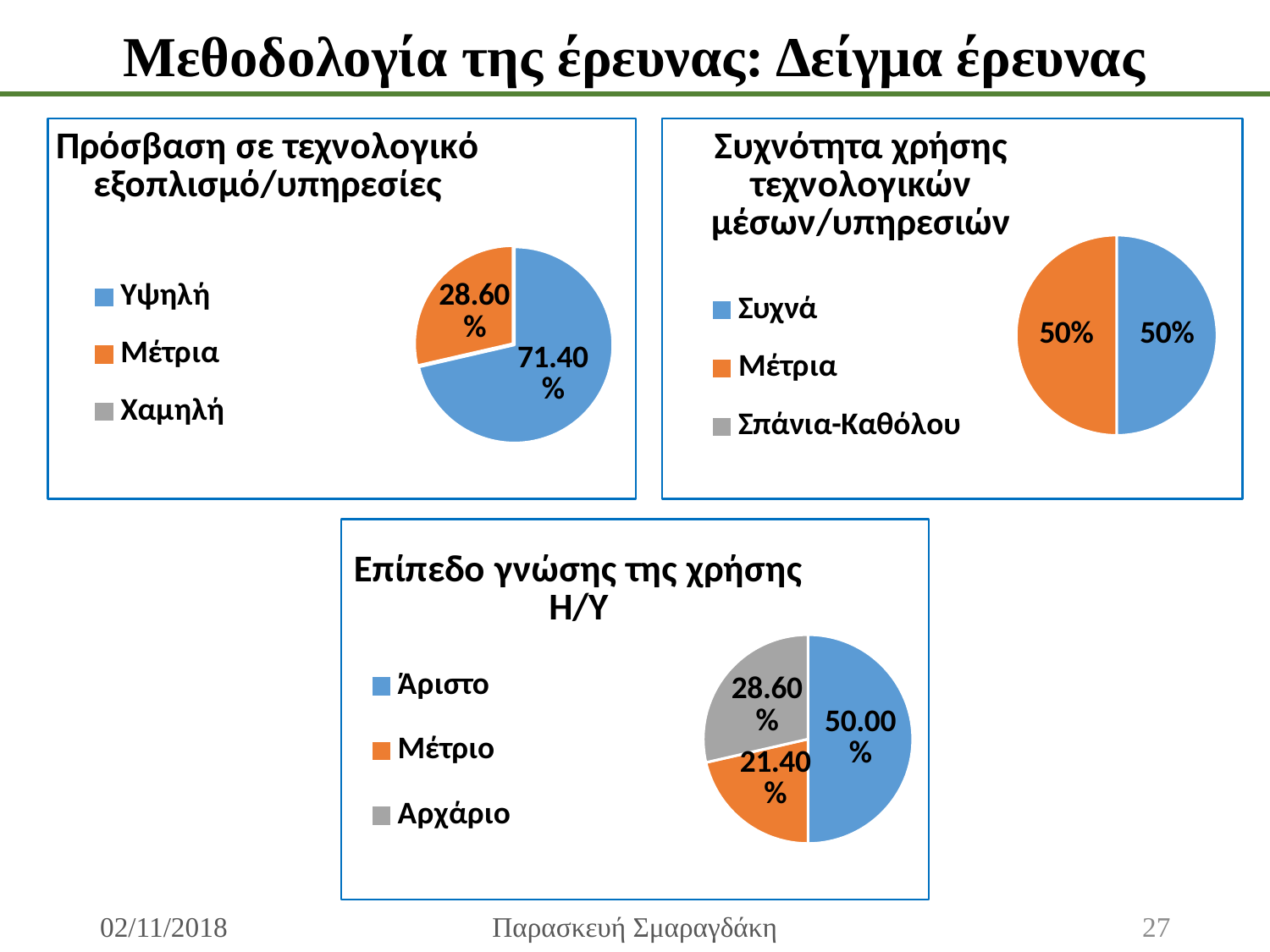

Μεθοδολογία της έρευνας: Δείγμα έρευνας

### Chart: Πρόσβαση σε τεχνολογικό εξοπλισμό/υπηρεσίες

| Category |  |
|---|---|
| Υψηλή | 0.714 |
| Μέτρια | 0.286 |
| Χαμηλή | 0.0 |

### Chart: Συχνότητα χρήσης τεχνολογικών μέσων/υπηρεσιών

| Category |  |
|---|---|
| Συχνά | 0.5 |
| Μέτρια | 0.5 |
| Σπάνια-Καθόλου | 0.0 |

### Chart: Επίπεδο γνώσης της χρήσης Η/Υ

| Category |  |
|---|---|
| Άριστο | 0.5 |
| Μέτριο | 0.214 |
| Αρχάριο | 0.286 |
02/11/2018
Παρασκευή Σμαραγδάκη
27